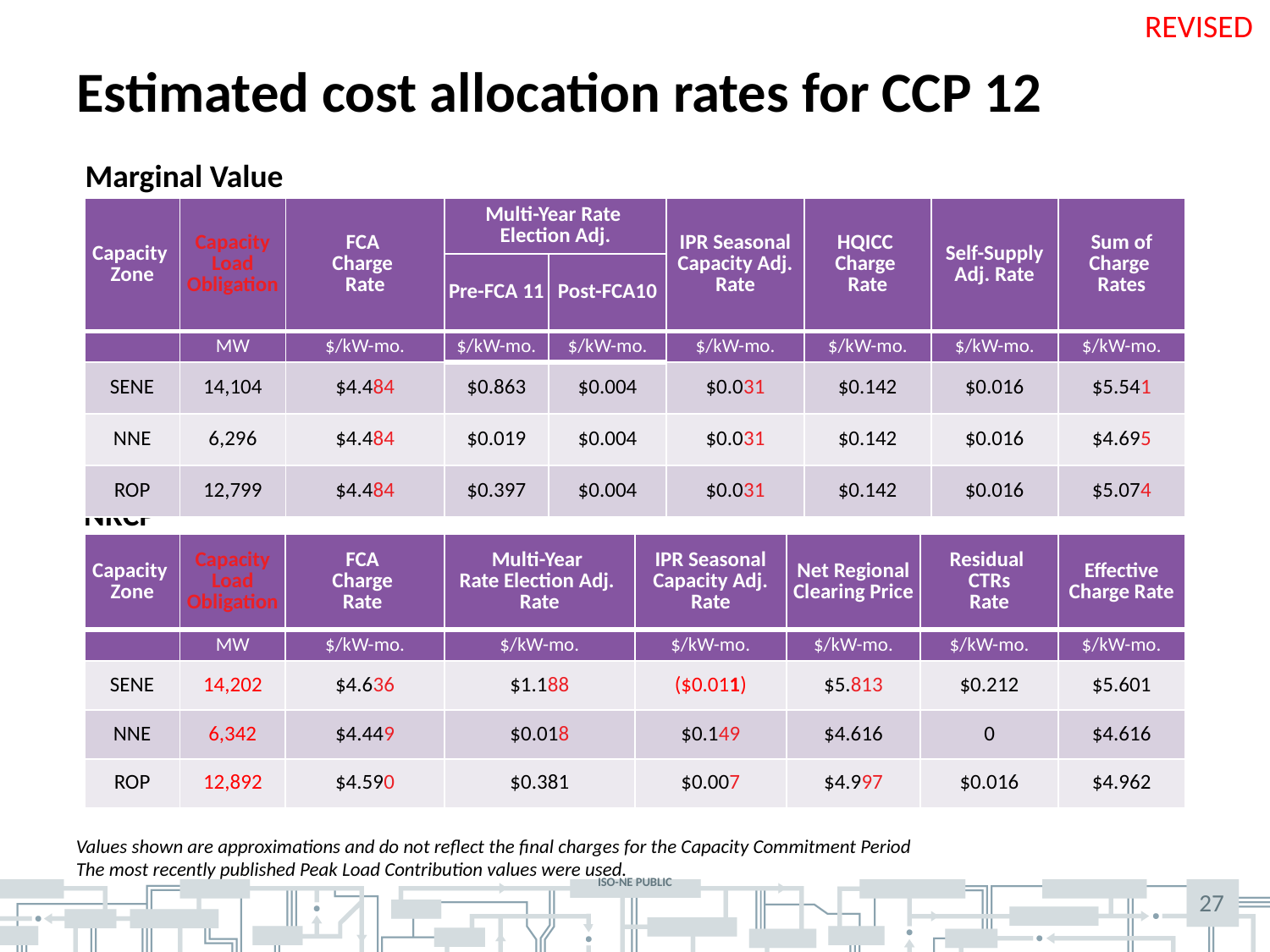

REVISED
# Estimated cost allocation rates for CCP 12
Marginal Value
| Capacity Zone | Capacity Load Obligation | FCA Charge Rate | Multi-Year Rate Election Adj. |  | IPR Seasonal Capacity Adj. Rate | HQICC Charge Rate | Self-Supply Adj. Rate | Sum of Charge Rates |
| --- | --- | --- | --- | --- | --- | --- | --- | --- |
|  |  |  | Pre-FCA 11 | Post-FCA10 |  |  |  |  |
|  | MW | $/kW-mo. | $/kW-mo. | $/kW-mo. | $/kW-mo. | $/kW-mo. | $/kW-mo. | $/kW-mo. |
| SENE | 14,104 | $4.484 | $0.863 | $0.004 | $0.031 | $0.142 | $0.016 | $5.541 |
| NNE | 6,296 | $4.484 | $0.019 | $0.004 | $0.031 | $0.142 | $0.016 | $4.695 |
| ROP | 12,799 | $4.484 | $0.397 | $0.004 | $0.031 | $0.142 | $0.016 | $5.074 |
NRCP
| Capacity Zone | Capacity Load Obligation | FCA Charge Rate | Multi-Year Rate Election Adj. Rate | IPR Seasonal Capacity Adj. Rate | Net Regional Clearing Price | Residual CTRs Rate | Effective Charge Rate |
| --- | --- | --- | --- | --- | --- | --- | --- |
|  | MW | $/kW-mo. | $/kW-mo. | $/kW-mo. | $/kW-mo. | $/kW-mo. | $/kW-mo. |
| SENE | 14,202 | $4.636 | $1.188 | ($0.011) | $5.813 | $0.212 | $5.601 |
| NNE | 6,342 | $4.449 | $0.018 | $0.149 | $4.616 | 0 | $4.616 |
| ROP | 12,892 | $4.590 | $0.381 | $0.007 | $4.997 | $0.016 | $4.962 |
Values shown are approximations and do not reflect the final charges for the Capacity Commitment Period
The most recently published Peak Load Contribution values were used.
27